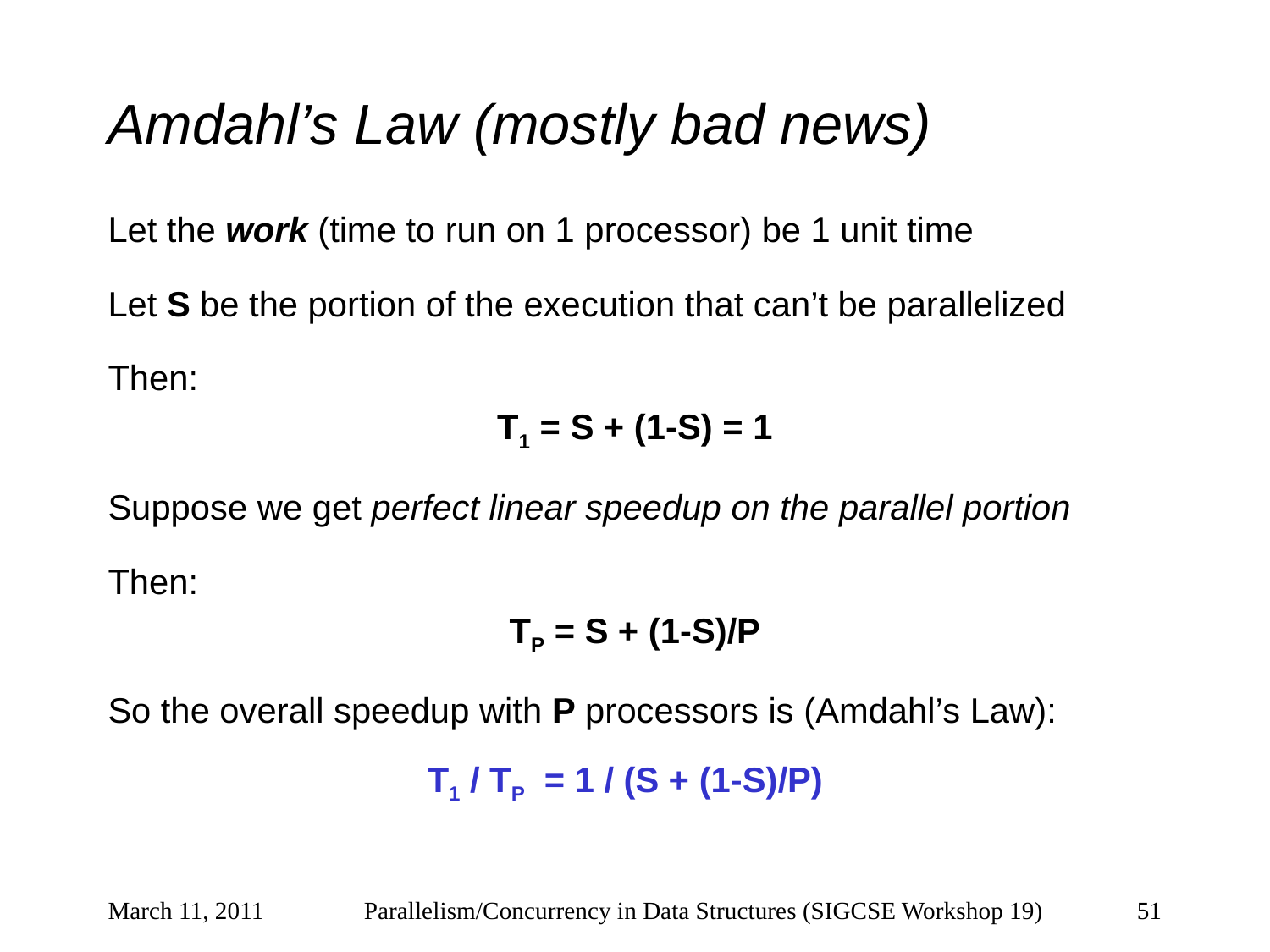

# Amdahl’s Law (mostly bad news)
Let the work (time to run on 1 processor) be 1 unit time

Let S be the portion of the execution that can’t be parallelized

Then:
T1 = S + (1-S) = 1

Suppose we get perfect linear speedup on the parallel portion

Then:
TP = S + (1-S)/P

So the overall speedup with P processors is (Amdahl’s Law):

T1 / TP  = 1 / (S + (1-S)/P)

March 11, 2011
Parallelism/Concurrency in Data Structures (SIGCSE Workshop 19)
51